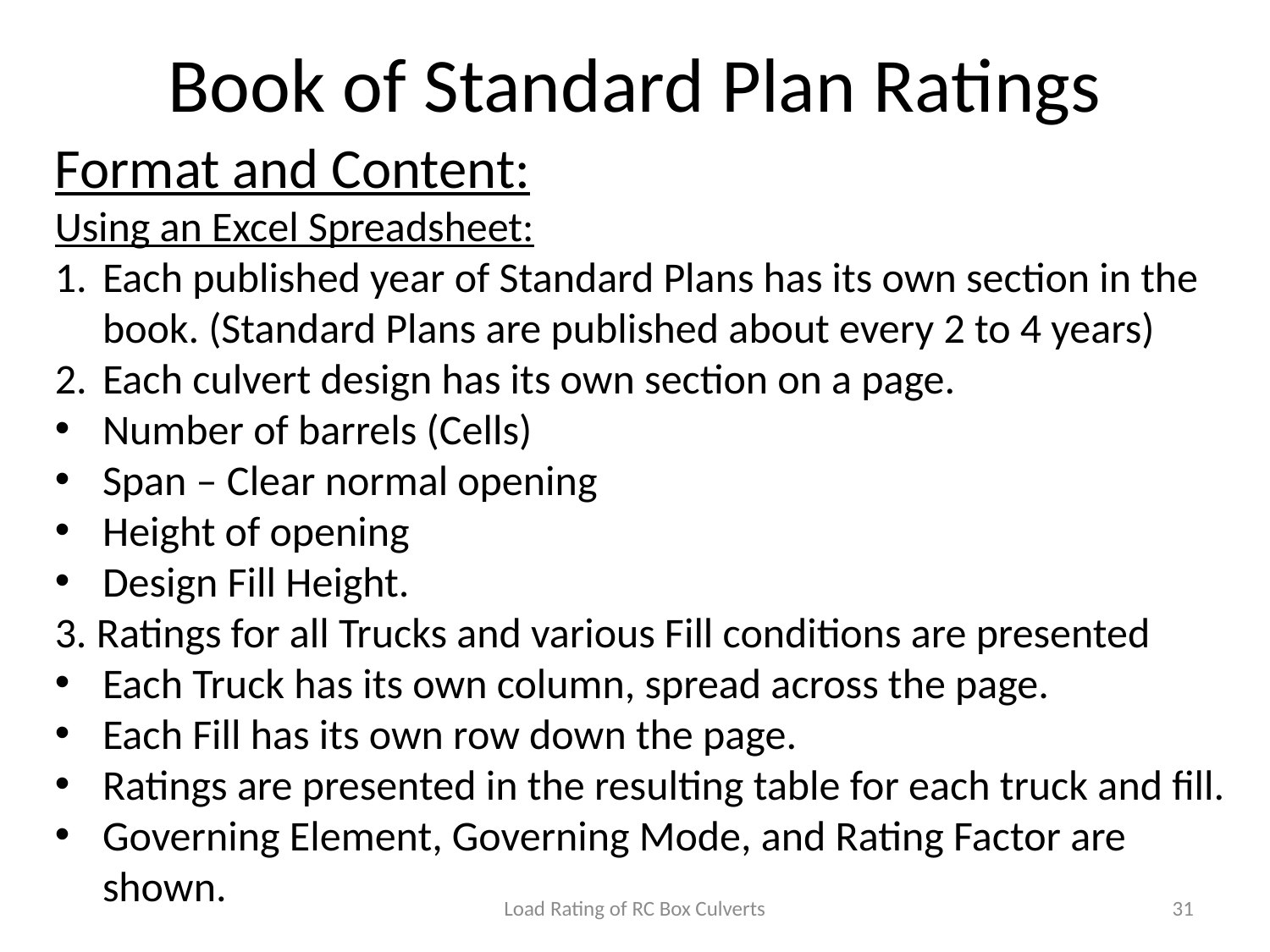

# Book of Standard Plan Ratings
Format and Content:
Using an Excel Spreadsheet:
Each published year of Standard Plans has its own section in the book. (Standard Plans are published about every 2 to 4 years)
Each culvert design has its own section on a page.
Number of barrels (Cells)
Span – Clear normal opening
Height of opening
Design Fill Height.
3. Ratings for all Trucks and various Fill conditions are presented
Each Truck has its own column, spread across the page.
Each Fill has its own row down the page.
Ratings are presented in the resulting table for each truck and fill.
Governing Element, Governing Mode, and Rating Factor are shown.
Load Rating of RC Box Culverts
31